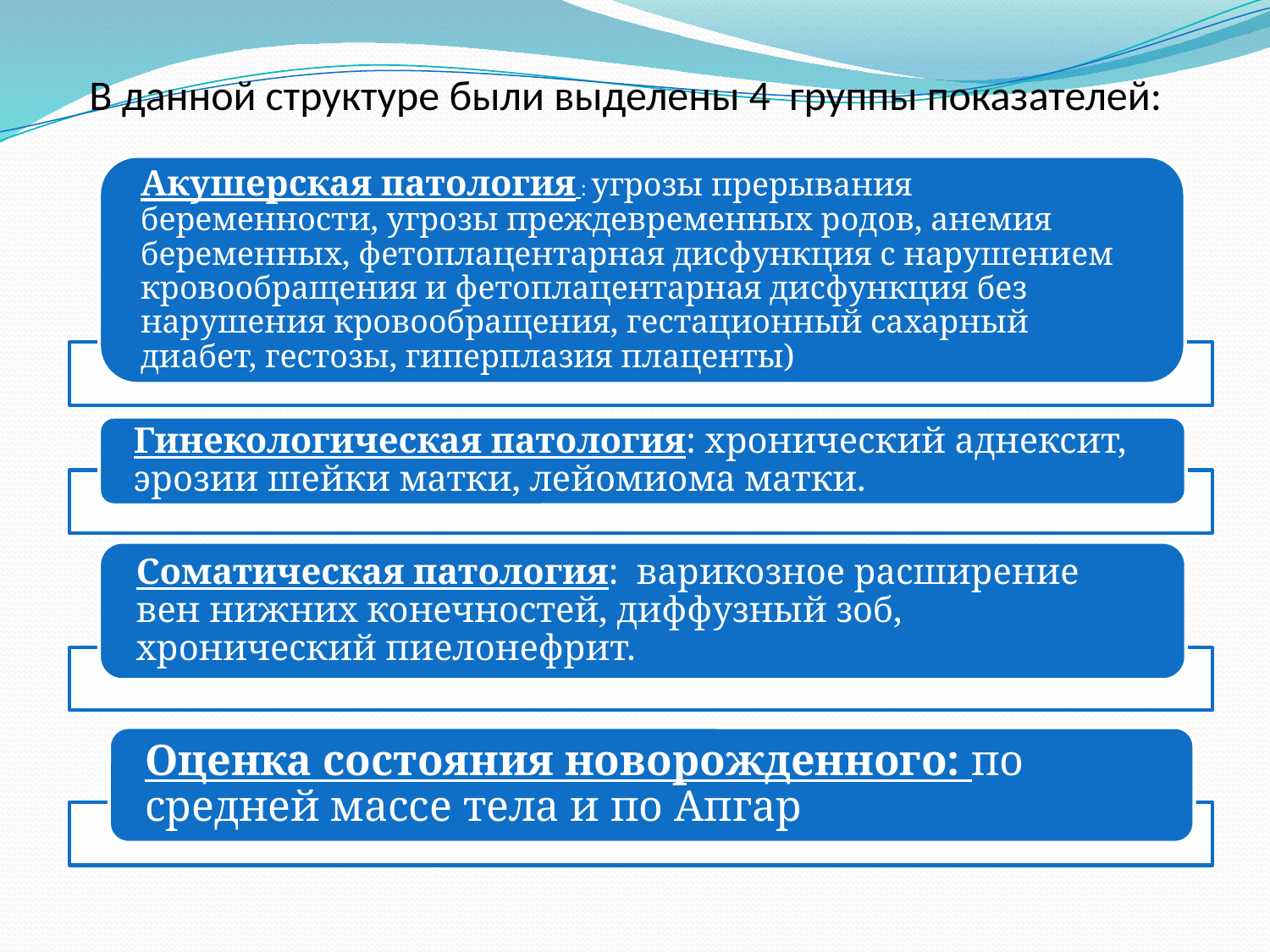

# В данной структуре были выделены 4  группы показателей:
Акушерская патология : угрозы прерывания беременности, угрозы преждевременных родов, анемия беременных, фетоплацентарная дисфункция с нарушением кровообращения и фетоплацентарная дисфункция без нарушения кровообращения, гестационный сахарный диабет, гестозы, гиперплазия плаценты)
Гинекологическая патология: хронический аднексит, эрозии шейки матки, лейомиома матки.
Соматическая патология:  варикозное расширение вен нижних конечностей, диффузный зоб, хронический пиелонефрит.
Оценка состояния новорожденного: по средней массе тела и по Апгар